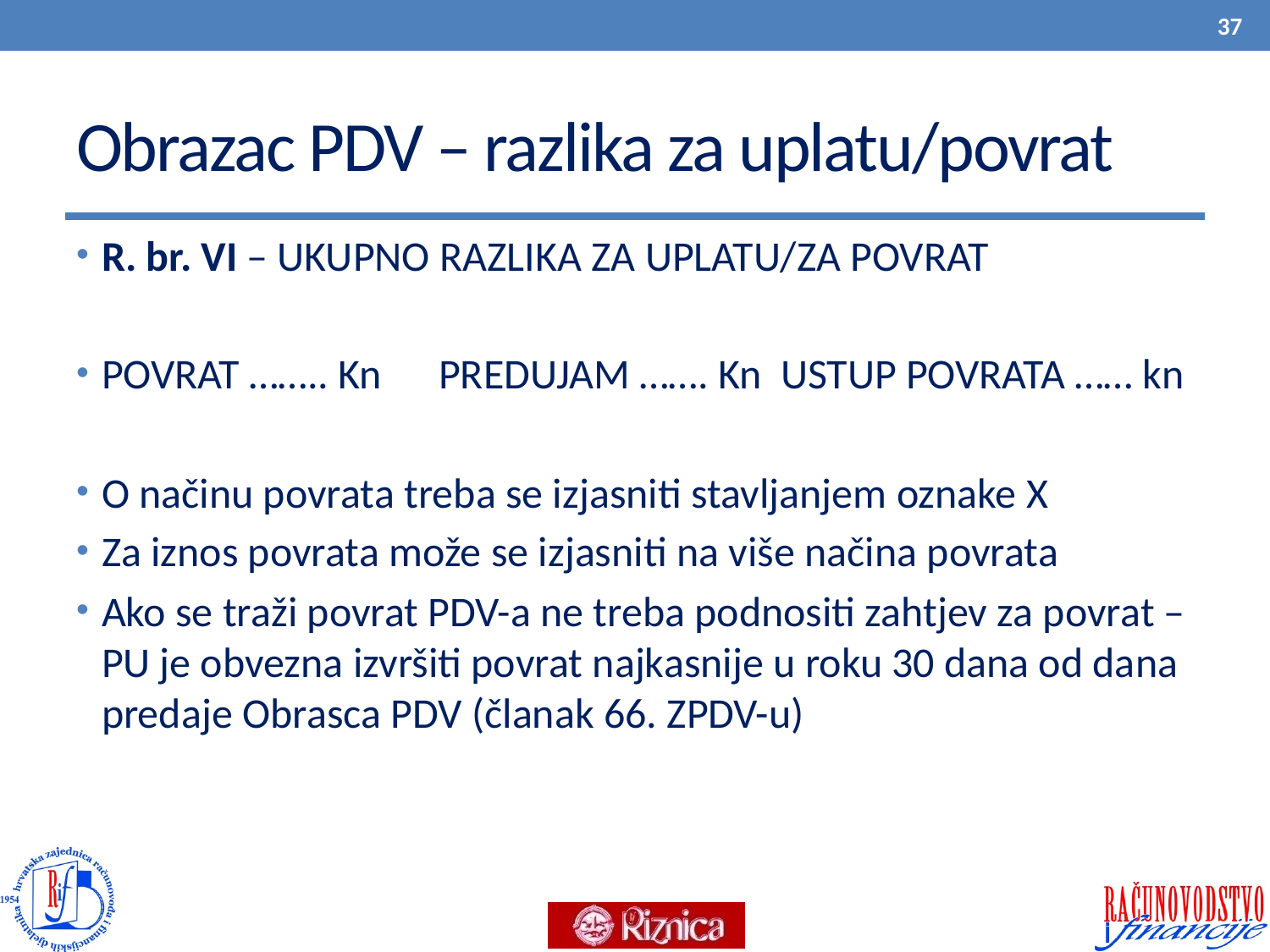

37
# Obrazac PDV – razlika za uplatu/povrat
R. br. VI – UKUPNO RAZLIKA ZA UPLATU/ZA POVRAT

POVRAT …….. Kn      PREDUJAM ……. Kn  USTUP POVRATA …… kn

O načinu povrata treba se izjasniti stavljanjem oznake X
Za iznos povrata može se izjasniti na više načina povrata
Ako se traži povrat PDV-a ne treba podnositi zahtjev za povrat – PU je obvezna izvršiti povrat najkasnije u roku 30 dana od dana predaje Obrasca PDV (članak 66. ZPDV-u)